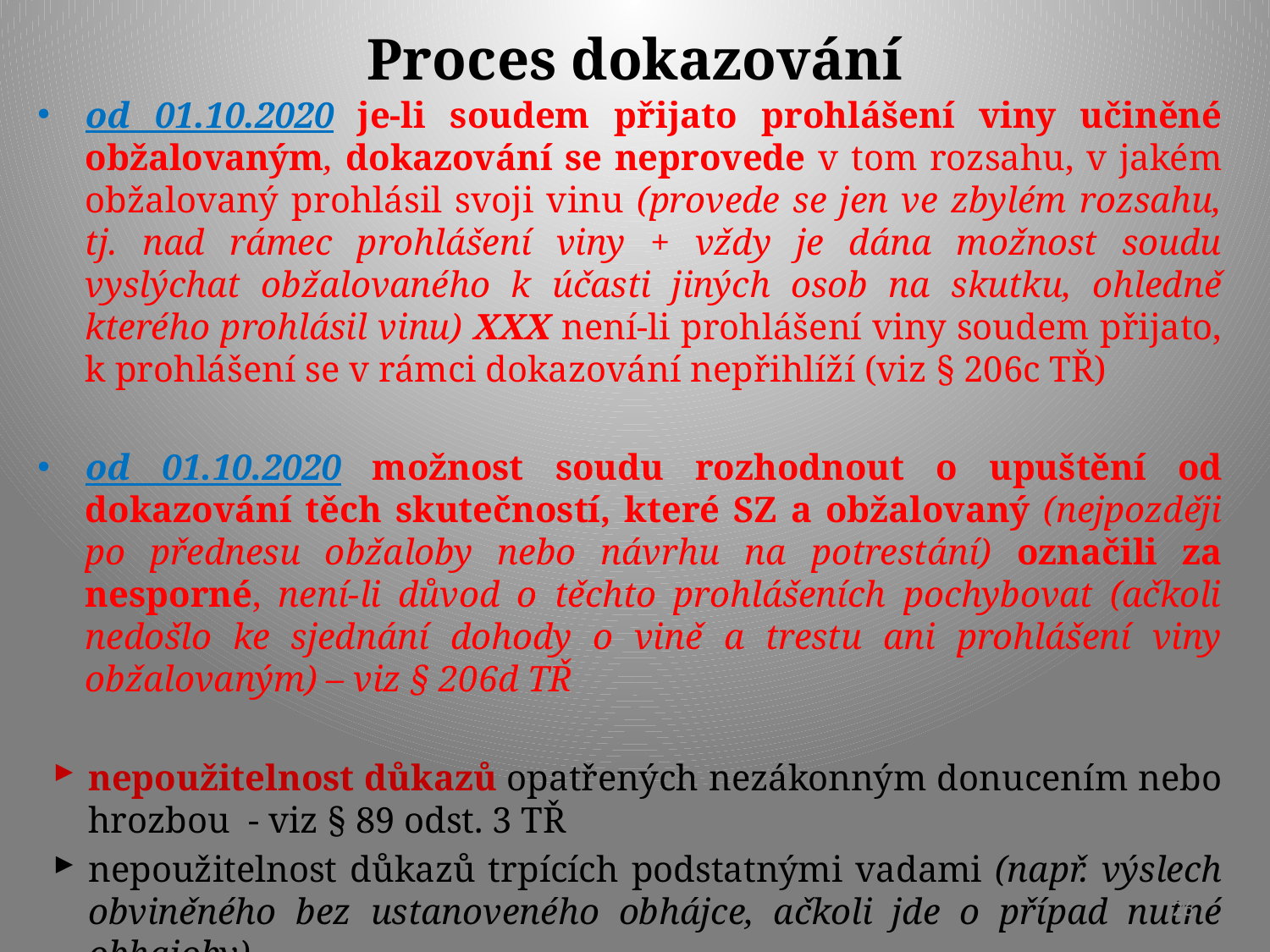

# Proces dokazování
od 01.10.2020 je-li soudem přijato prohlášení viny učiněné obžalovaným, dokazování se neprovede v tom rozsahu, v jakém obžalovaný prohlásil svoji vinu (provede se jen ve zbylém rozsahu, tj. nad rámec prohlášení viny + vždy je dána možnost soudu vyslýchat obžalovaného k účasti jiných osob na skutku, ohledně kterého prohlásil vinu) XXX není-li prohlášení viny soudem přijato, k prohlášení se v rámci dokazování nepřihlíží (viz § 206c TŘ)

od 01.10.2020 možnost soudu rozhodnout o upuštění od dokazování těch skutečností, které SZ a obžalovaný (nejpozději po přednesu obžaloby nebo návrhu na potrestání) označili za nesporné, není-li důvod o těchto prohlášeních pochybovat (ačkoli nedošlo ke sjednání dohody o vině a trestu ani prohlášení viny obžalovaným) – viz § 206d TŘ

nepoužitelnost důkazů opatřených nezákonným donucením nebo hrozbou  - viz § 89 odst. 3 TŘ
nepoužitelnost důkazů trpících podstatnými vadami (např. výslech obviněného bez ustanoveného obhájce, ačkoli jde o případ nutné obhajoby)

zamítnutí dalších návrhů na doplnění dokazování; upuštění od provedení důkazu; prohlášení dokazování za skončené (§ 216 TŘ)
doplnění dokazování (po závěrečných řečech stran - viz § 218 TŘ)

od 01.01.2010 zjednodušení procesu dokazování - posudky, zprávy, listiny a věcné důkazy (včetně audiovizuálních záznamů) se při hlavním líčení pouze předloží stranám k nahlédnutí – pokud to některá ze stran navrhne, pak danou listinu soud při HL přečte (viz § 213 TŘ)
vedeno zásadou ekonomiky a rychlosti řízení

26